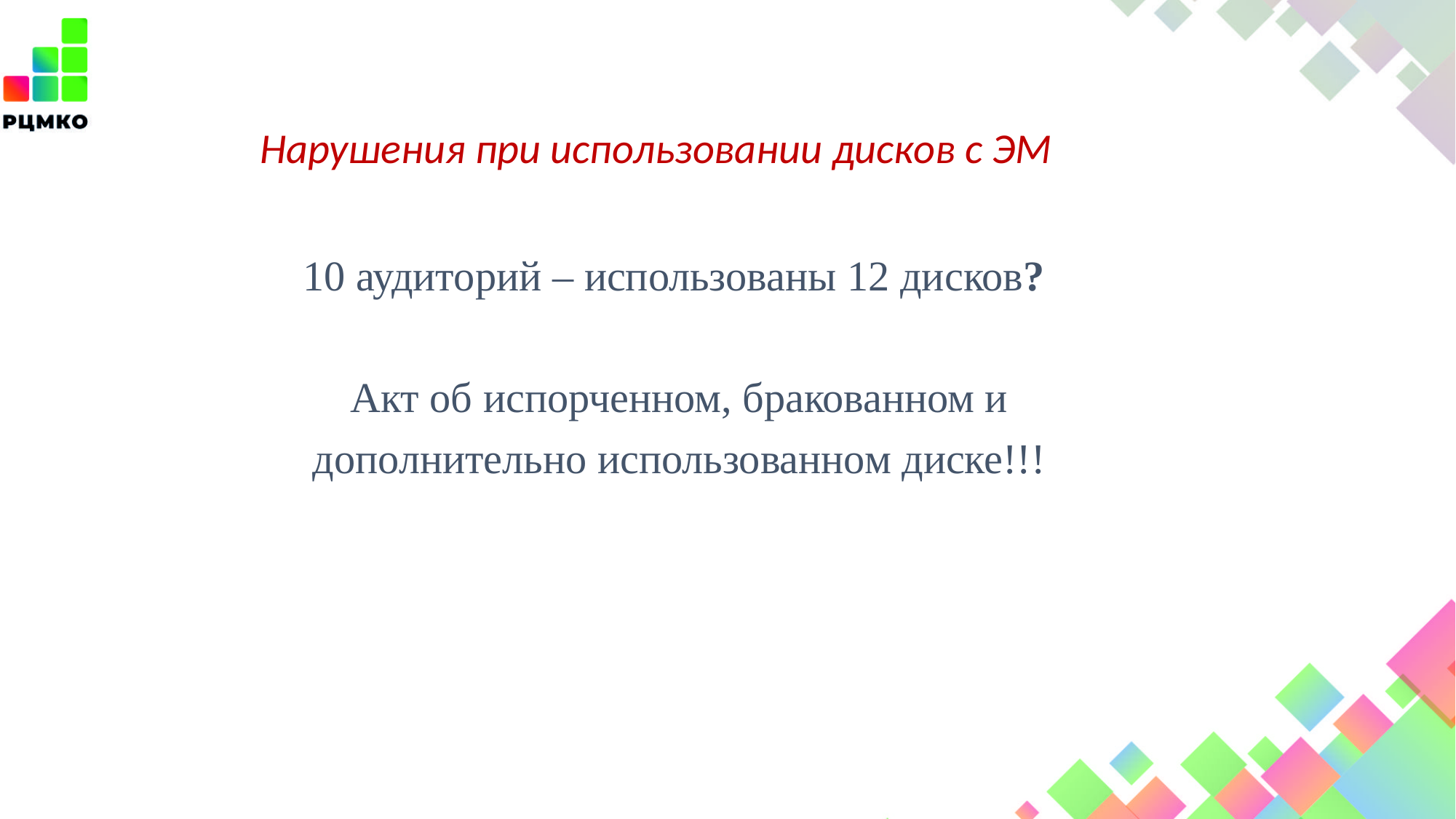

Нарушения при использовании дисков с ЭМ

10 аудиторий – использованы 12 дисков?

Акт об испорченном, бракованном и
дополнительно использованном диске!!!